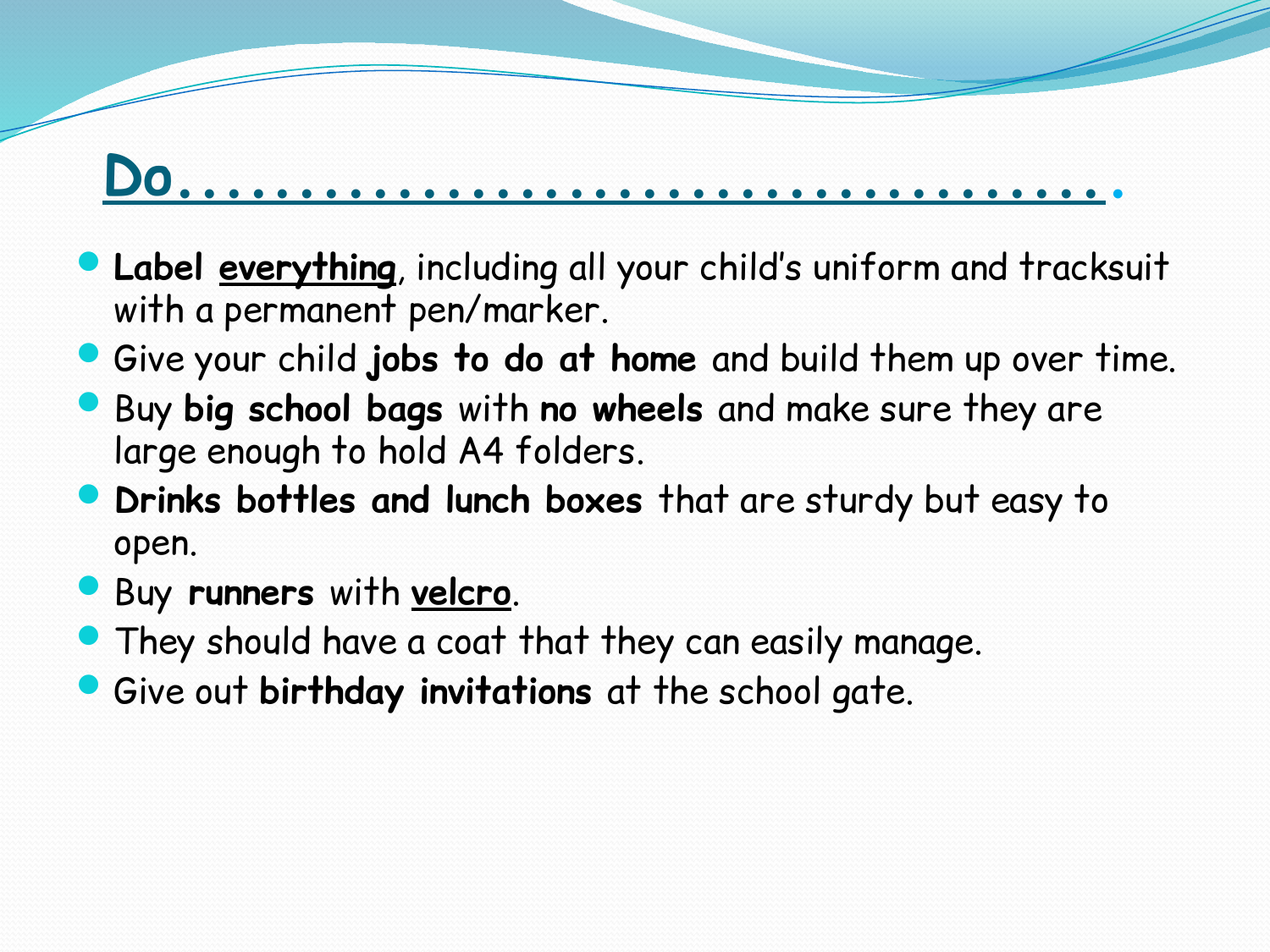

# Do.......................................
Label everything, including all your child’s uniform and tracksuit with a permanent pen/marker.
Give your child jobs to do at home and build them up over time.
Buy big school bags with no wheels and make sure they are large enough to hold A4 folders.
Drinks bottles and lunch boxes that are sturdy but easy to open.
Buy runners with velcro.
They should have a coat that they can easily manage.
Give out birthday invitations at the school gate.